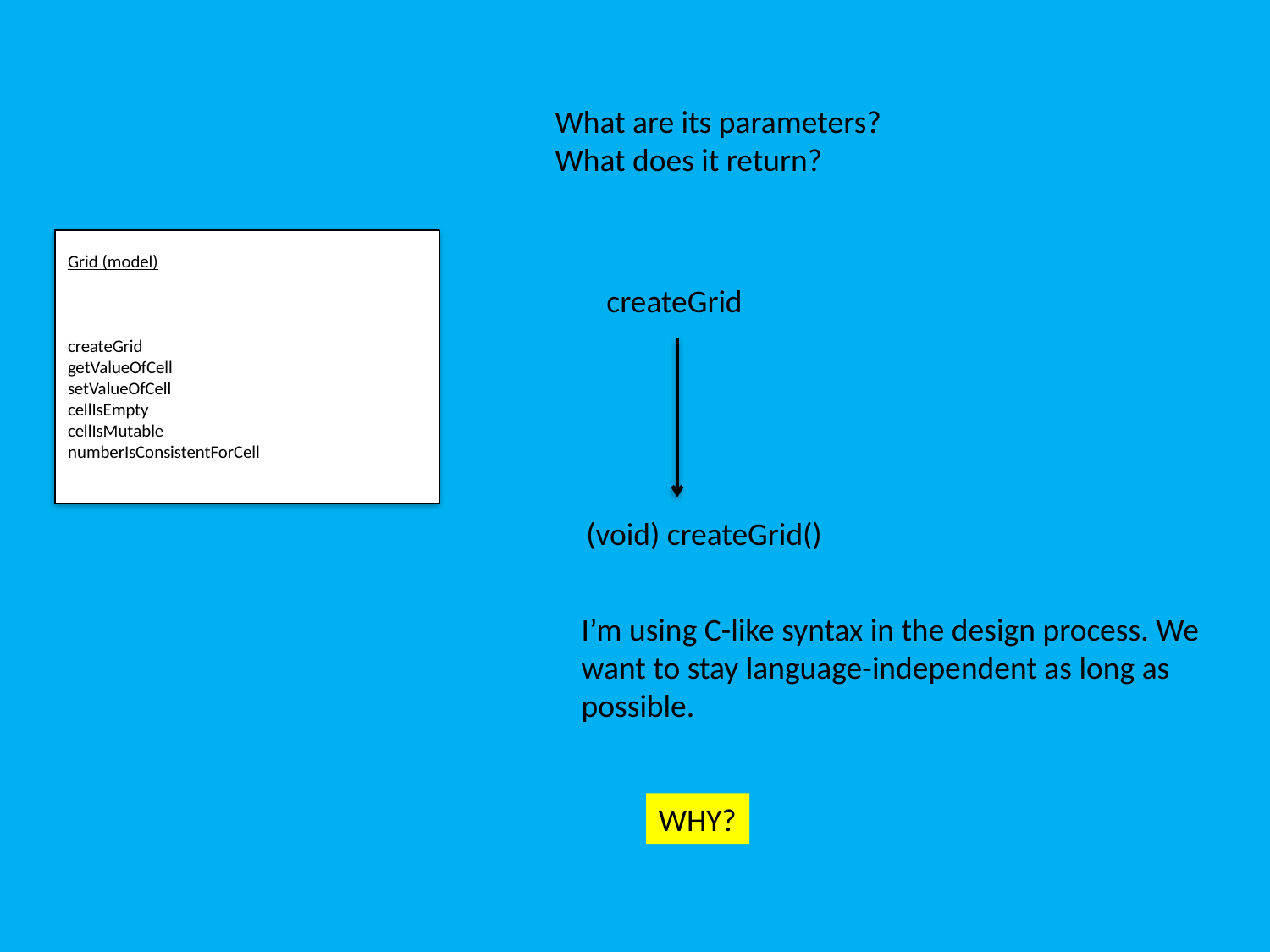

What are its parameters?
What does it return?
Grid (model)

createGrid
getValueOfCell
setValueOfCell
cellIsEmpty
cellIsMutable
numberIsConsistentForCell

createGrid
(void) createGrid()
I’m using C-like syntax in the design process. We want to stay language-independent as long as possible.
WHY?